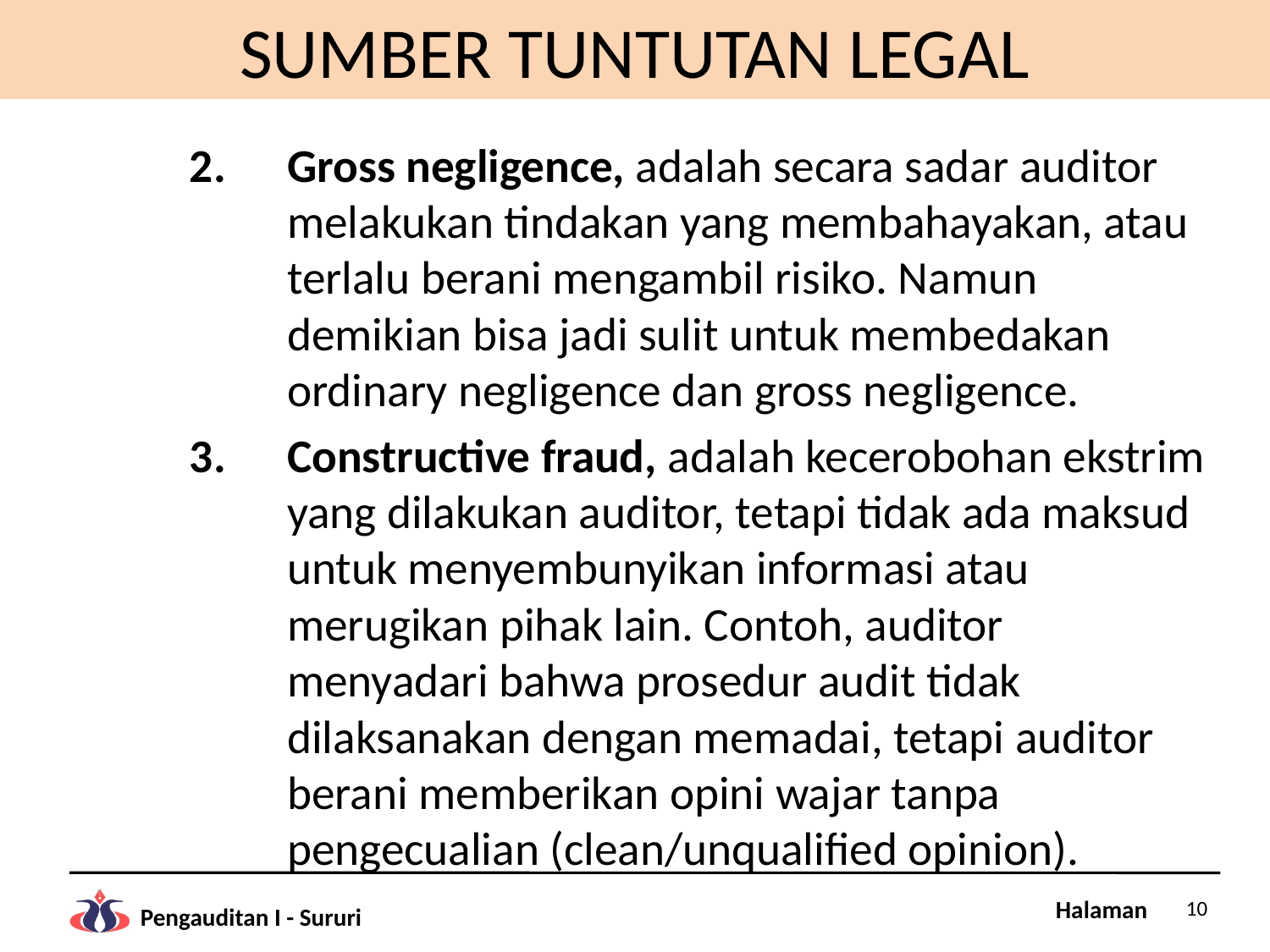

# SUMBER TUNTUTAN LEGAL
Gross negligence, adalah secara sadar auditor melakukan tindakan yang membahayakan, atau terlalu berani mengambil risiko. Namun demikian bisa jadi sulit untuk membedakan ordinary negligence dan gross negligence.
Constructive fraud, adalah kecerobohan ekstrim yang dilakukan auditor, tetapi tidak ada maksud untuk menyembunyikan informasi atau merugikan pihak lain. Contoh, auditor menyadari bahwa prosedur audit tidak dilaksanakan dengan memadai, tetapi auditor berani memberikan opini wajar tanpa pengecualian (clean/unqualified opinion).
10